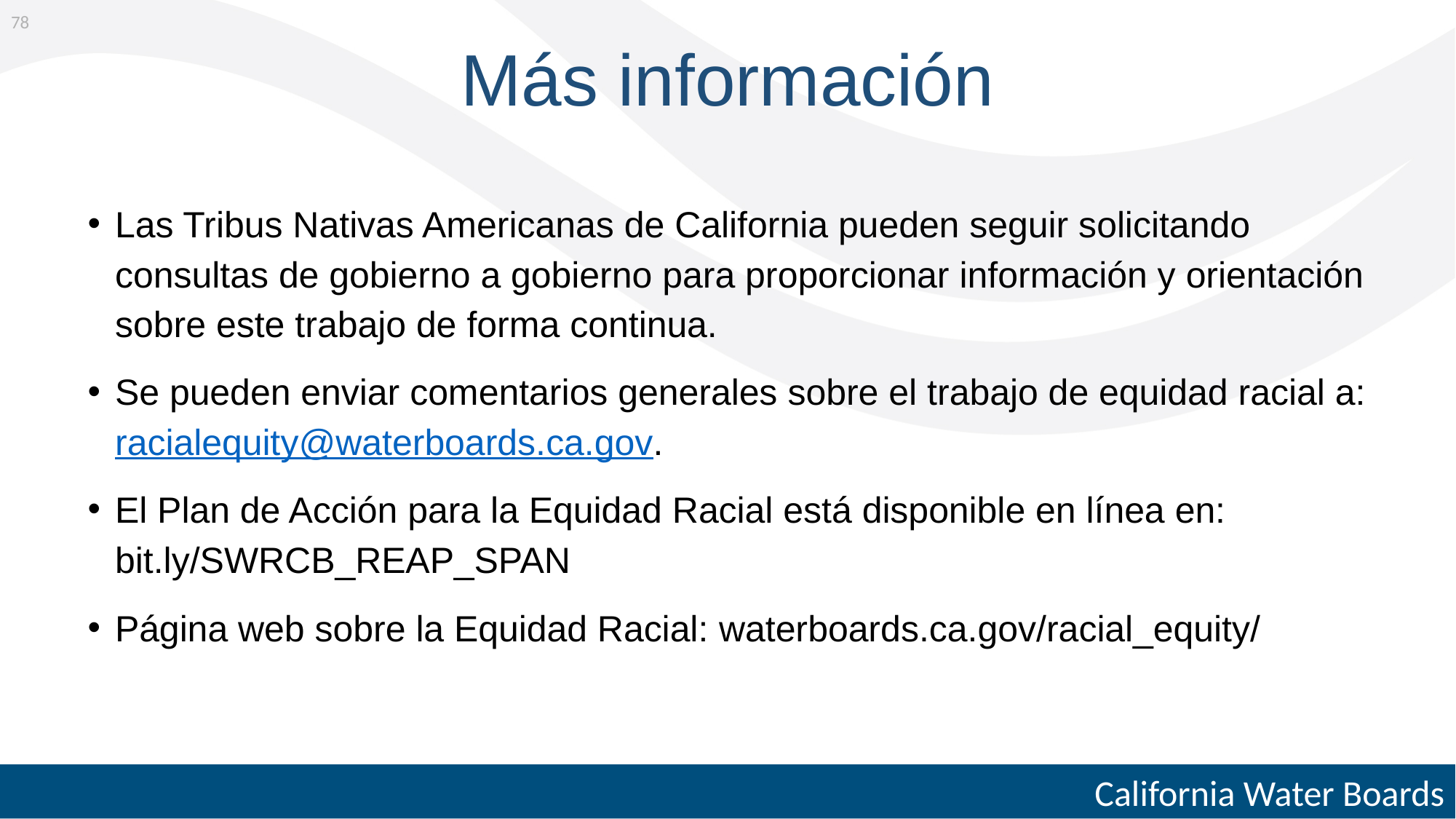

78
# Más información
Las Tribus Nativas Americanas de California pueden seguir solicitando consultas de gobierno a gobierno para proporcionar información y orientación sobre este trabajo de forma continua.
Se pueden enviar comentarios generales sobre el trabajo de equidad racial a: racialequity@waterboards.ca.gov.
El Plan de Acción para la Equidad Racial está disponible en línea en: bit.ly/SWRCB_REAP_SPAN
Página web sobre la Equidad Racial: waterboards.ca.gov/racial_equity/​